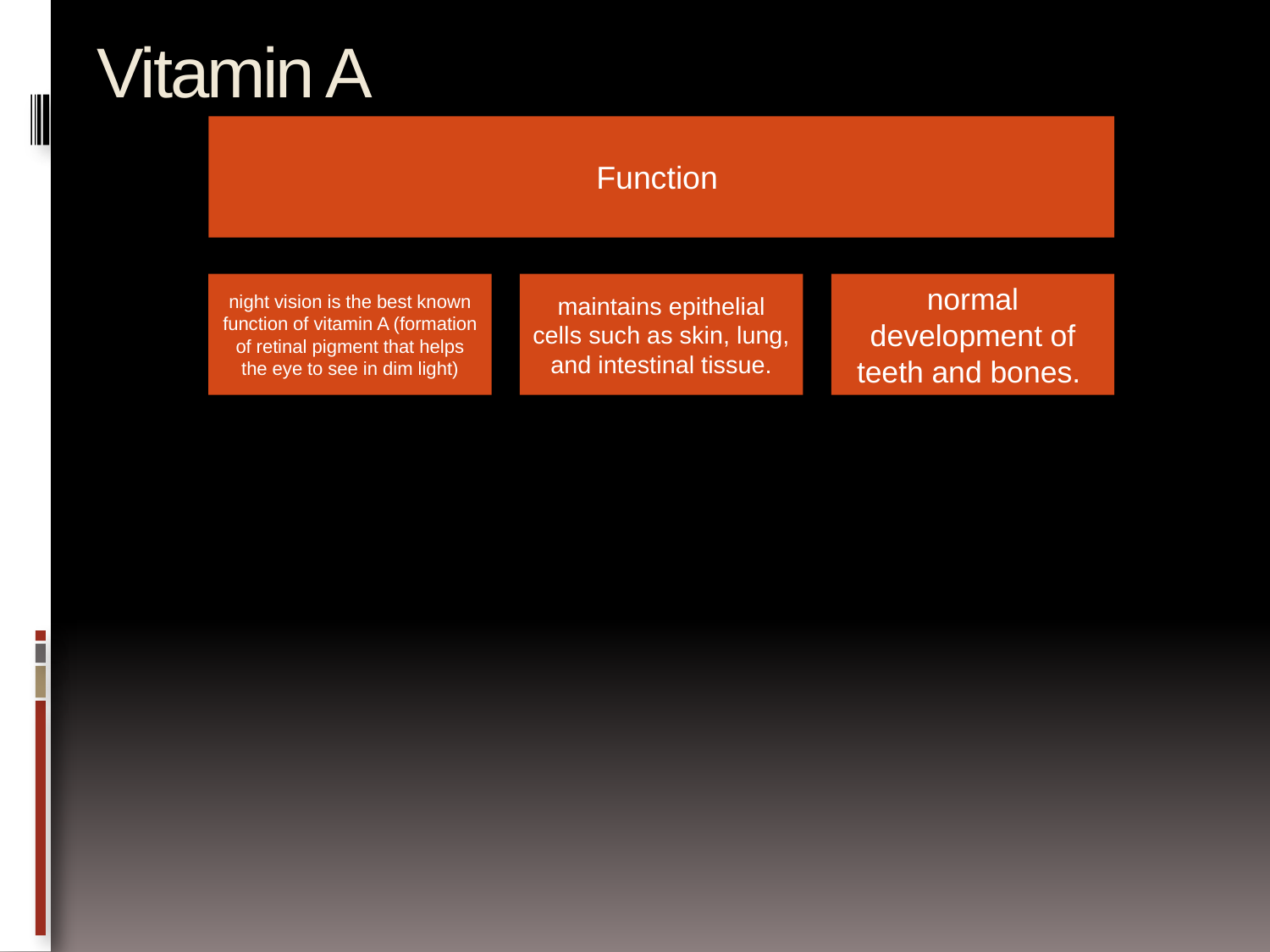

# Vitamin A
Function
night vision is the best known function of vitamin A (formation of retinal pigment that helps the eye to see in dim light)
maintains epithelial cells such as skin, lung, and intestinal tissue.
normal development of teeth and bones.